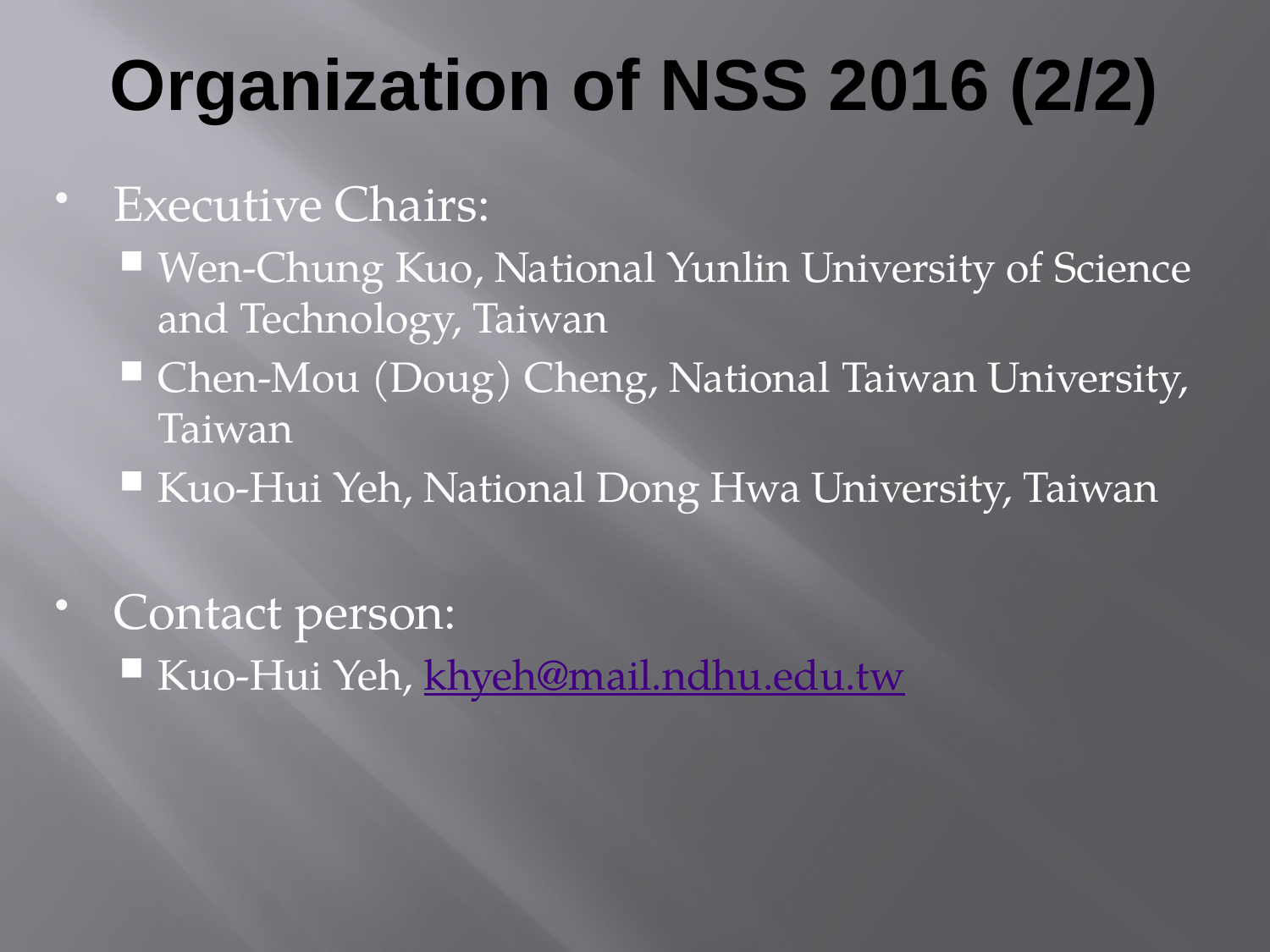

# Organization of NSS 2016 (2/2)
Executive Chairs:
Wen-Chung Kuo, National Yunlin University of Science and Technology, Taiwan
Chen-Mou (Doug) Cheng, National Taiwan University, Taiwan
Kuo-Hui Yeh, National Dong Hwa University, Taiwan

Contact person:
Kuo-Hui Yeh, khyeh@mail.ndhu.edu.tw